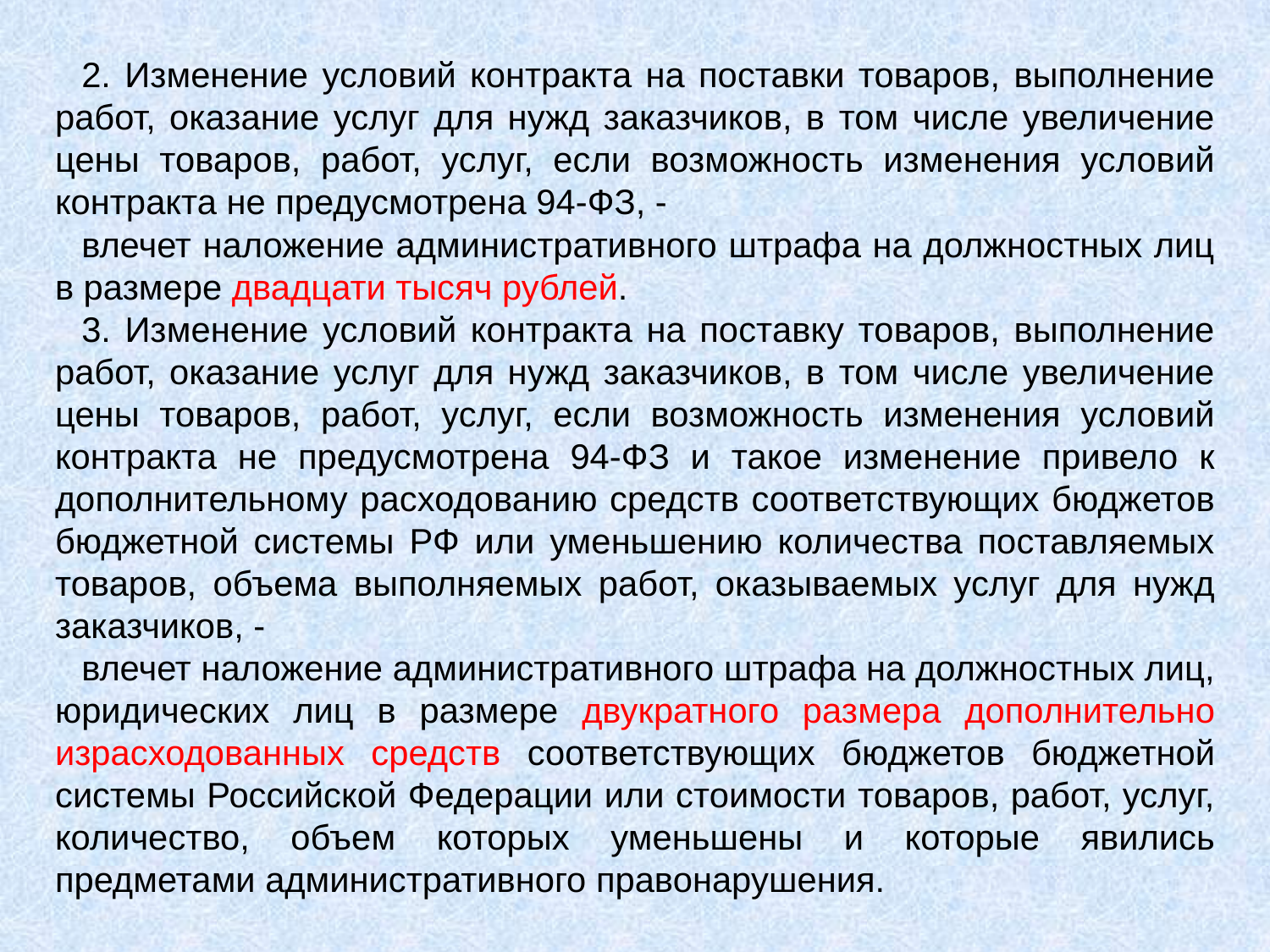

2. Изменение условий контракта на поставки товаров, выполнение работ, оказание услуг для нужд заказчиков, в том числе увеличение цены товаров, работ, услуг, если возможность изменения условий контракта не предусмотрена 94-ФЗ, -
влечет наложение административного штрафа на должностных лиц в размере двадцати тысяч рублей.
3. Изменение условий контракта на поставку товаров, выполнение работ, оказание услуг для нужд заказчиков, в том числе увеличение цены товаров, работ, услуг, если возможность изменения условий контракта не предусмотрена 94-ФЗ и такое изменение привело к дополнительному расходованию средств соответствующих бюджетов бюджетной системы РФ или уменьшению количества поставляемых товаров, объема выполняемых работ, оказываемых услуг для нужд заказчиков, -
влечет наложение административного штрафа на должностных лиц, юридических лиц в размере двукратного размера дополнительно израсходованных средств соответствующих бюджетов бюджетной системы Российской Федерации или стоимости товаров, работ, услуг, количество, объем которых уменьшены и которые явились предметами административного правонарушения.